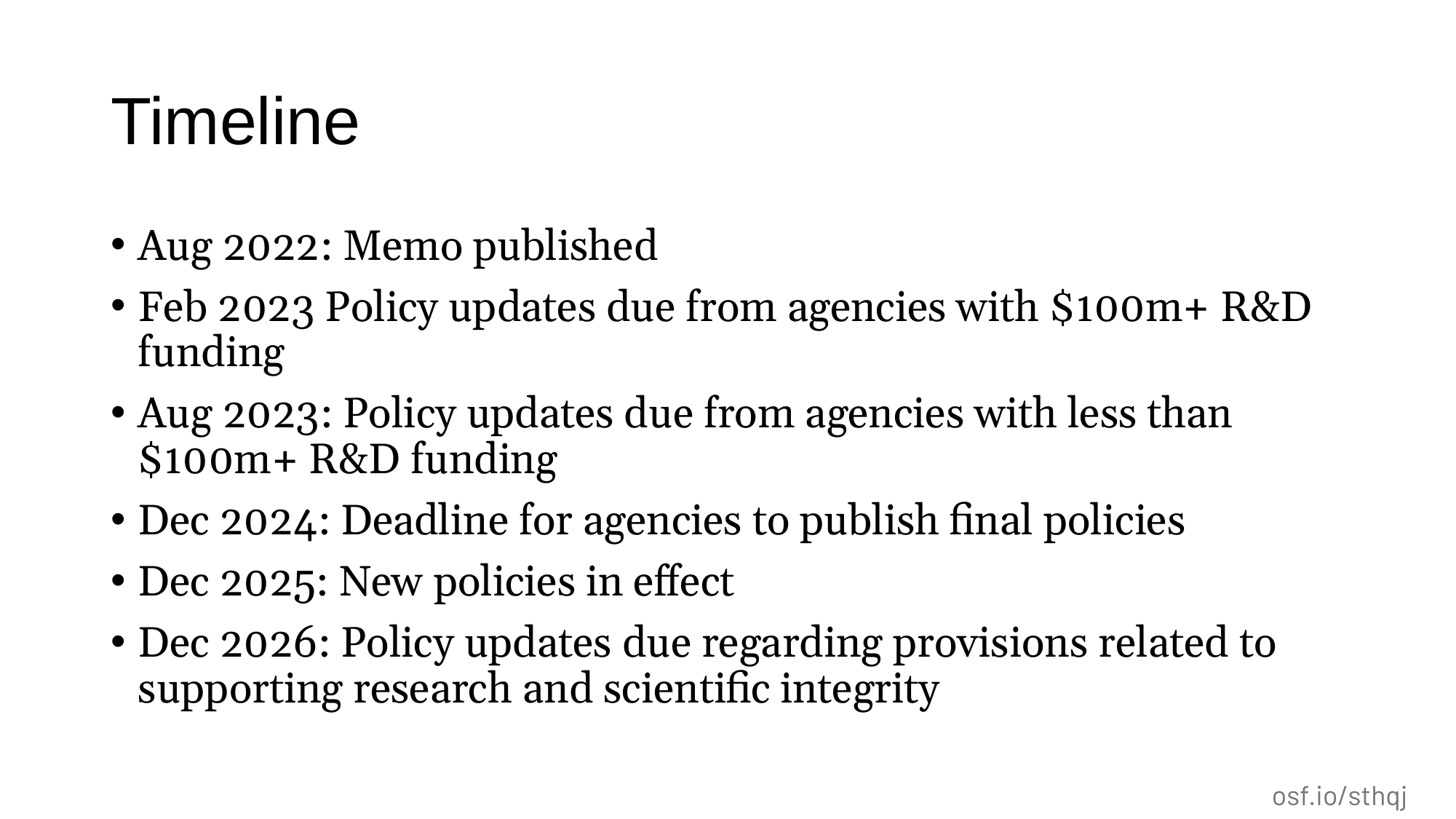

# Timeline
Aug 2022: Memo published
Feb 2023 Policy updates due from agencies with $100m+ R&D funding
Aug 2023: Policy updates due from agencies with less than $100m+ R&D funding
Dec 2024: Deadline for agencies to publish final policies
Dec 2025: New policies in effect
Dec 2026: Policy updates due regarding provisions related to supporting research and scientific integrity